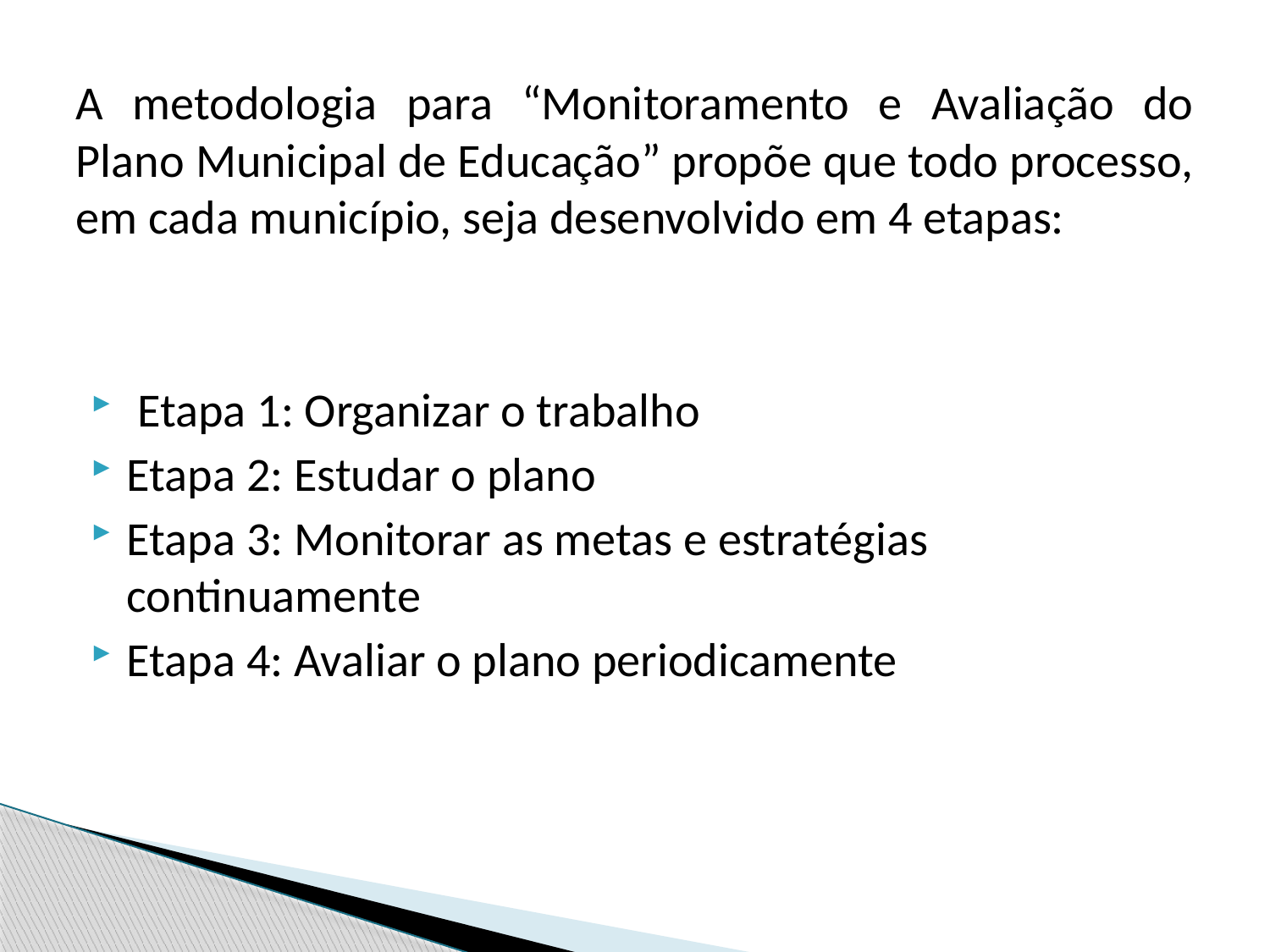

A metodologia para “Monitoramento e Avaliação do Plano Municipal de Educação” propõe que todo processo, em cada município, seja desenvolvido em 4 etapas:

 Etapa 1: Organizar o trabalho
Etapa 2: Estudar o plano
Etapa 3: Monitorar as metas e estratégias continuamente
Etapa 4: Avaliar o plano periodicamente